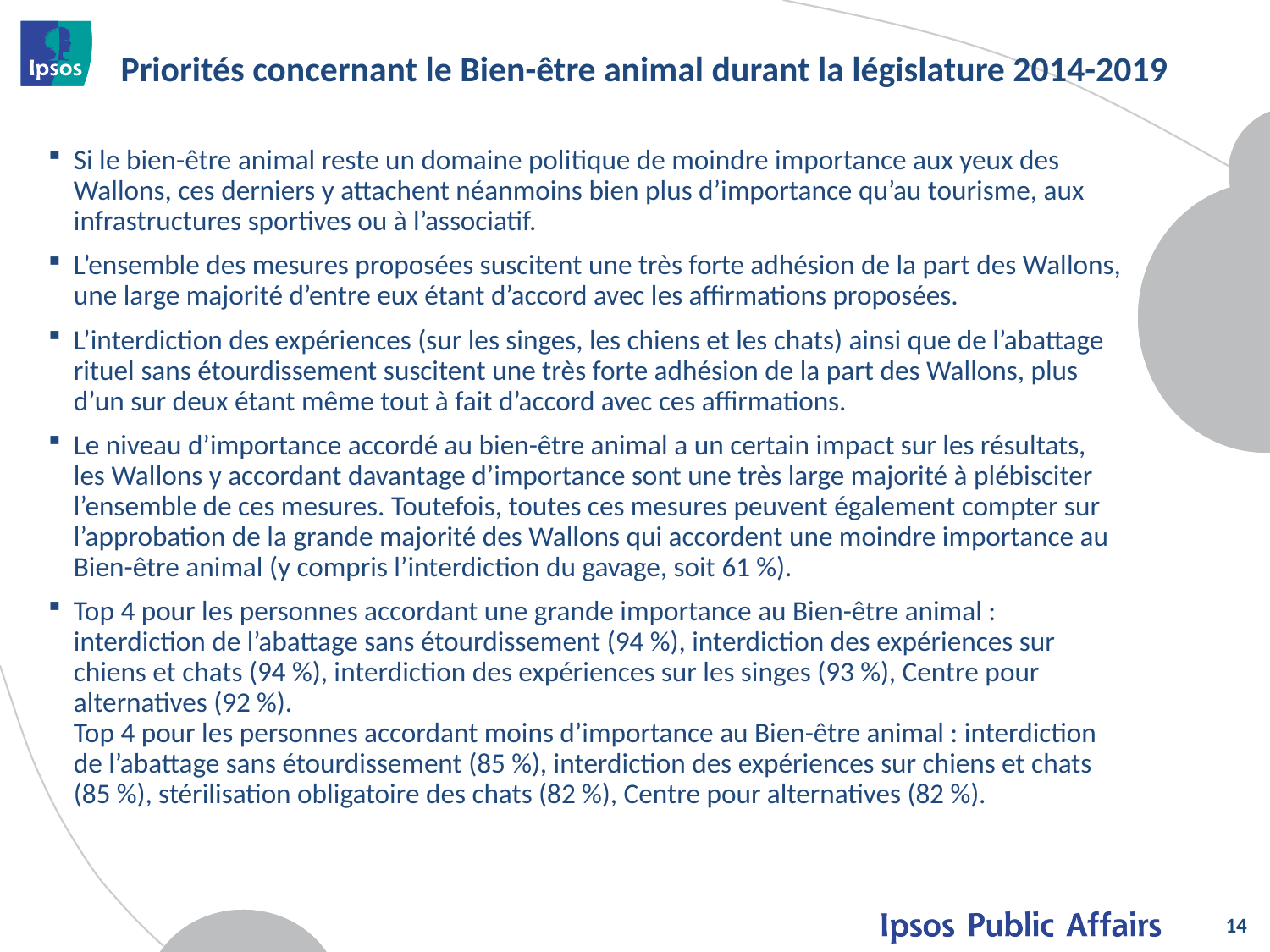

# Priorités concernant le Bien-être animal durant la législature 2014-2019
Si le bien-être animal reste un domaine politique de moindre importance aux yeux des Wallons, ces derniers y attachent néanmoins bien plus d’importance qu’au tourisme, aux infrastructures sportives ou à l’associatif.
L’ensemble des mesures proposées suscitent une très forte adhésion de la part des Wallons, une large majorité d’entre eux étant d’accord avec les affirmations proposées.
L’interdiction des expériences (sur les singes, les chiens et les chats) ainsi que de l’abattage rituel sans étourdissement suscitent une très forte adhésion de la part des Wallons, plus d’un sur deux étant même tout à fait d’accord avec ces affirmations.
Le niveau d’importance accordé au bien-être animal a un certain impact sur les résultats, les Wallons y accordant davantage d’importance sont une très large majorité à plébisciter l’ensemble de ces mesures. Toutefois, toutes ces mesures peuvent également compter sur l’approbation de la grande majorité des Wallons qui accordent une moindre importance au Bien-être animal (y compris l’interdiction du gavage, soit 61 %).
Top 4 pour les personnes accordant une grande importance au Bien-être animal : interdiction de l’abattage sans étourdissement (94 %), interdiction des expériences sur chiens et chats (94 %), interdiction des expériences sur les singes (93 %), Centre pour alternatives (92 %).
Top 4 pour les personnes accordant moins d’importance au Bien-être animal : interdiction de l’abattage sans étourdissement (85 %), interdiction des expériences sur chiens et chats (85 %), stérilisation obligatoire des chats (82 %), Centre pour alternatives (82 %).

14